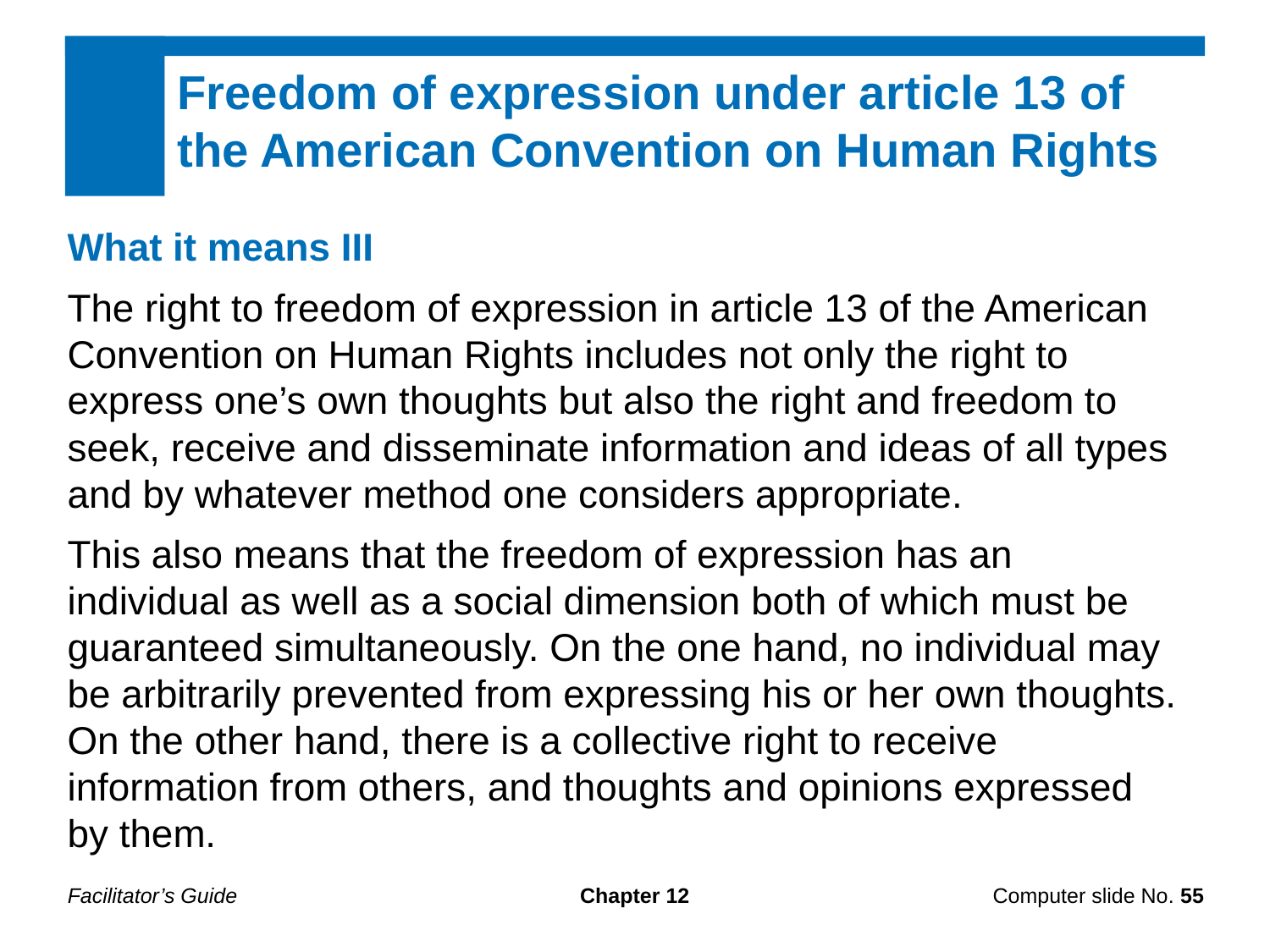

Freedom of expression under article 13 of the American Convention on Human Rights
What it means III
The right to freedom of expression in article 13 of the American Convention on Human Rights includes not only the right to express one’s own thoughts but also the right and freedom to seek, receive and disseminate information and ideas of all types and by whatever method one considers appropriate.
This also means that the freedom of expression has an individual as well as a social dimension both of which must be guaranteed simultaneously. On the one hand, no individual may be arbitrarily prevented from expressing his or her own thoughts. On the other hand, there is a collective right to receive information from others, and thoughts and opinions expressed by them.
Facilitator’s Guide
Chapter 12
Computer slide No. 55